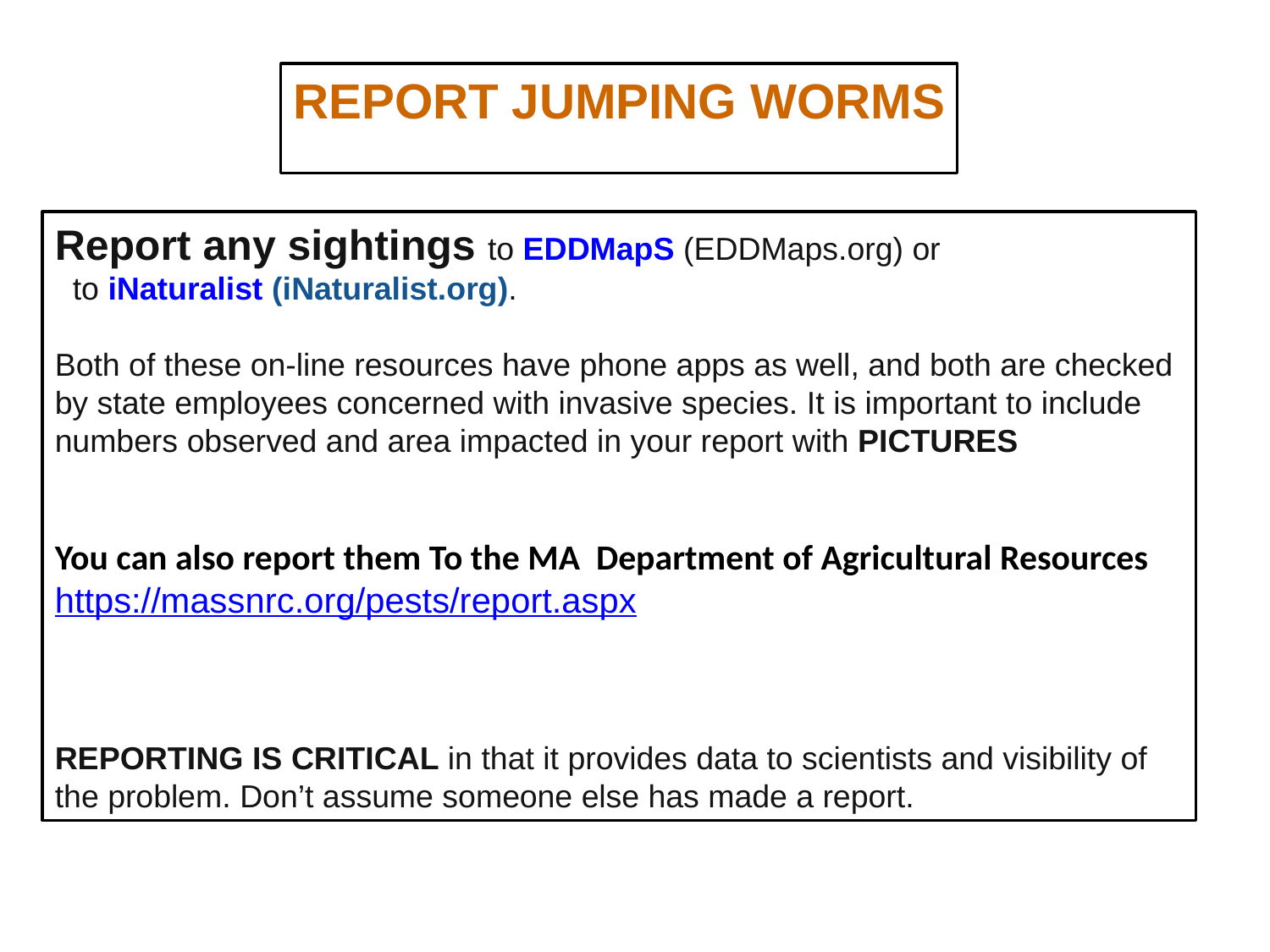

REPORT JUMPING WORMS

Report any sightings to EDDMapS (EDDMaps.org) or
  to iNaturalist (iNaturalist.org).

Both of these on-line resources have phone apps as well, and both are checked by state employees concerned with invasive species. It is important to include numbers observed and area impacted in your report with PICTURES

You can also report them To the MA  Department of Agricultural Resources   https://massnrc.org/pests/report.aspx

REPORTING IS CRITICAL in that it provides data to scientists and visibility of the problem. Don’t assume someone else has made a report.